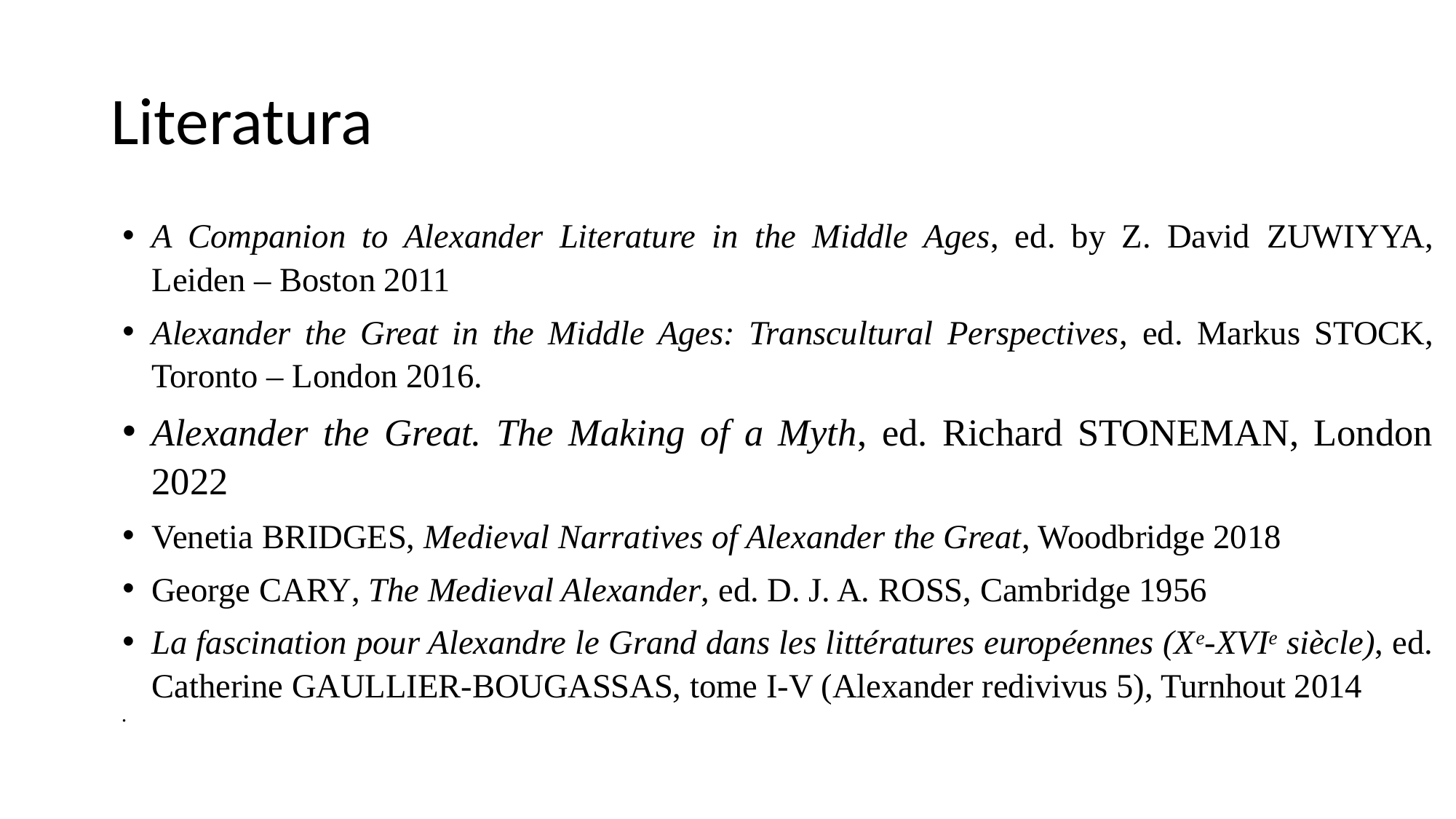

# Literatura

A Companion to Alexander Literature in the Middle Ages, ed. by Z. David Zuwiyya, Leiden – Boston 2011
Alexander the Great in the Middle Ages: Transcultural Perspectives, ed. Markus Stock, Toronto ‒ London 2016.
Alexander the Great. The Making of a Myth, ed. Richard STONEMAN, London 2022
Venetia BRIDGES, Medieval Narratives of Alexander the Great, Woodbridge 2018
George Cary, The Medieval Alexander, ed. D. J. A. Ross, Cambridge 1956
La fascination pour Alexandre le Grand dans les littératures européennes (Xe-XVIe siècle), ed. Catherine GAULLIER-BOUGASSAS, tome I-V (Alexander redivivus 5), Turnhout 2014